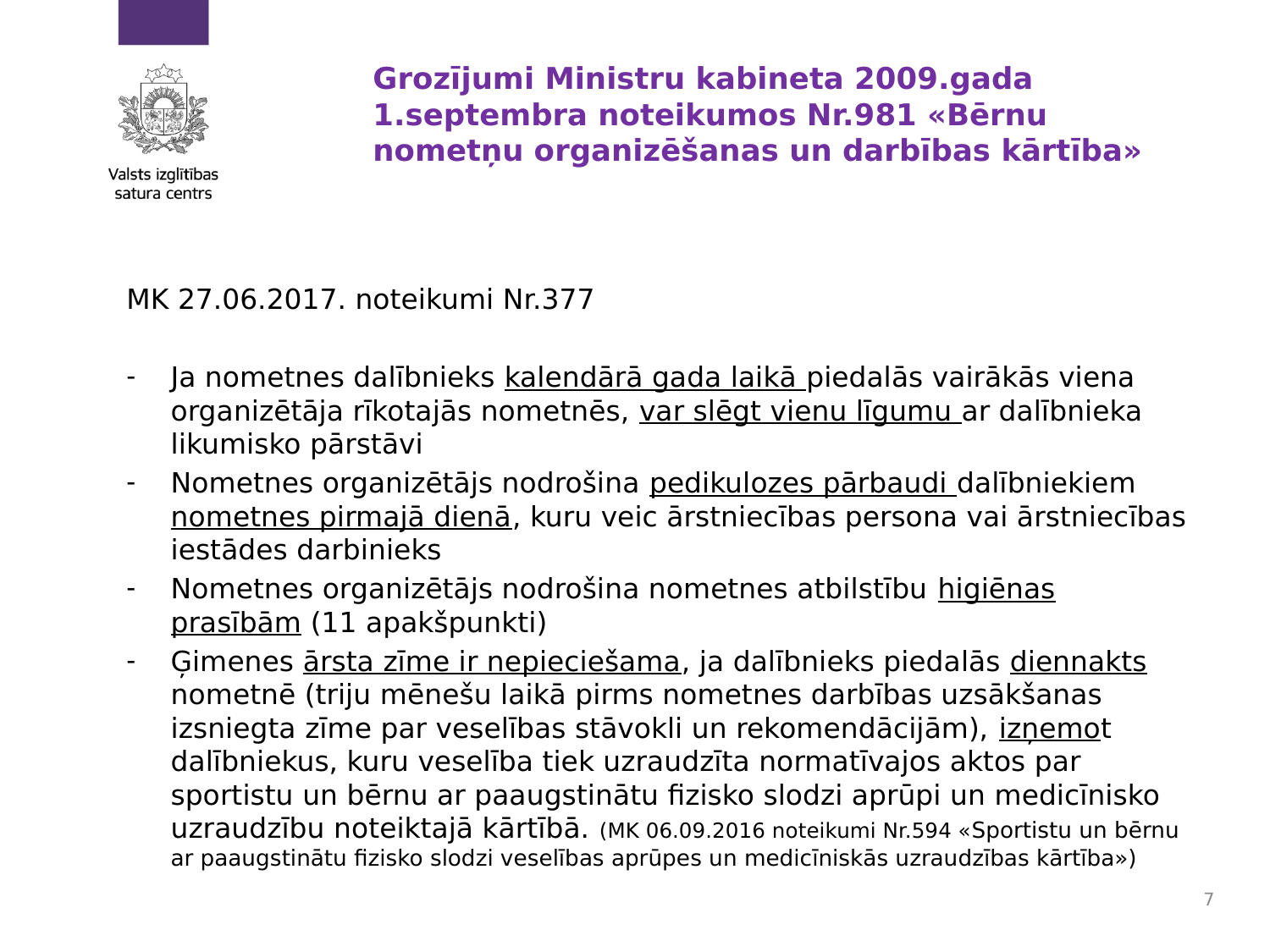

# Grozījumi Ministru kabineta 2009.gada 1.septembra noteikumos Nr.981 «Bērnu nometņu organizēšanas un darbības kārtība»
MK 27.06.2017. noteikumi Nr.377

Ja nometnes dalībnieks kalendārā gada laikā piedalās vairākās viena organizētāja rīkotajās nometnēs, var slēgt vienu līgumu ar dalībnieka likumisko pārstāvi
Nometnes organizētājs nodrošina pedikulozes pārbaudi dalībniekiem nometnes pirmajā dienā, kuru veic ārstniecības persona vai ārstniecības iestādes darbinieks
Nometnes organizētājs nodrošina nometnes atbilstību higiēnas prasībām (11 apakšpunkti)
Ģimenes ārsta zīme ir nepieciešama, ja dalībnieks piedalās diennakts nometnē (triju mēnešu laikā pirms nometnes darbības uzsākšanas izsniegta zīme par veselības stāvokli un rekomendācijām), izņemot dalībniekus, kuru veselība tiek uzraudzīta normatīvajos aktos par sportistu un bērnu ar paaugstinātu fizisko slodzi aprūpi un medicīnisko uzraudzību noteiktajā kārtībā. (MK 06.09.2016 noteikumi Nr.594 «Sportistu un bērnu ar paaugstinātu fizisko slodzi veselības aprūpes un medicīniskās uzraudzības kārtība»)

7